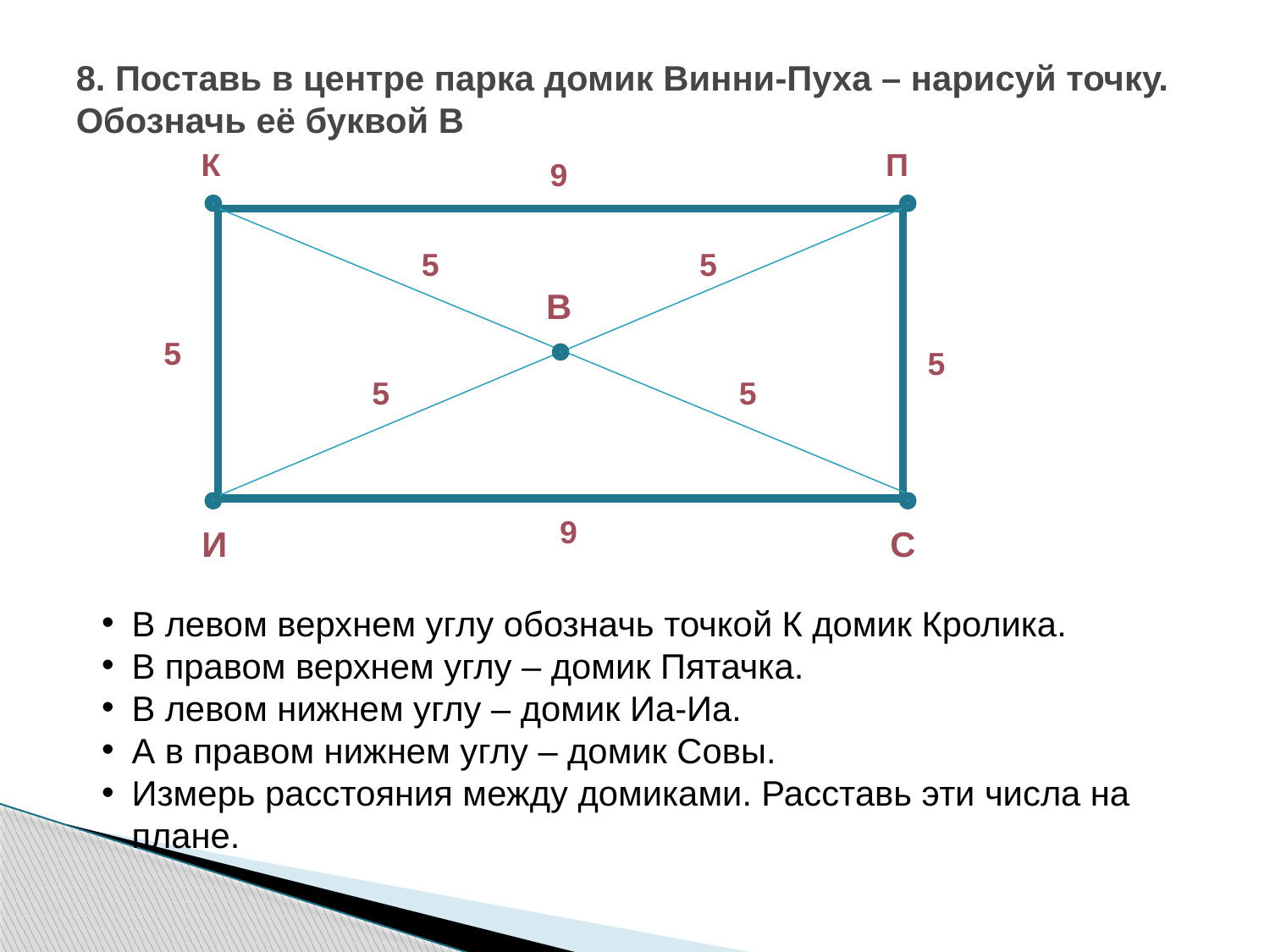

# 8. Поставь в центре парка домик Винни-Пуха – нарисуй точку. Обозначь её буквой В
К
П
9

9
9В9
9и99
9ииВВBB
5
5
В
5
5

5
5

9
И
С
В левом верхнем углу обозначь точкой К домик Кролика.
В правом верхнем углу – домик Пятачка.
В левом нижнем углу – домик Иа-Иа.
А в правом нижнем углу – домик Совы.
Измерь расстояния между домиками. Расставь эти числа на плане.